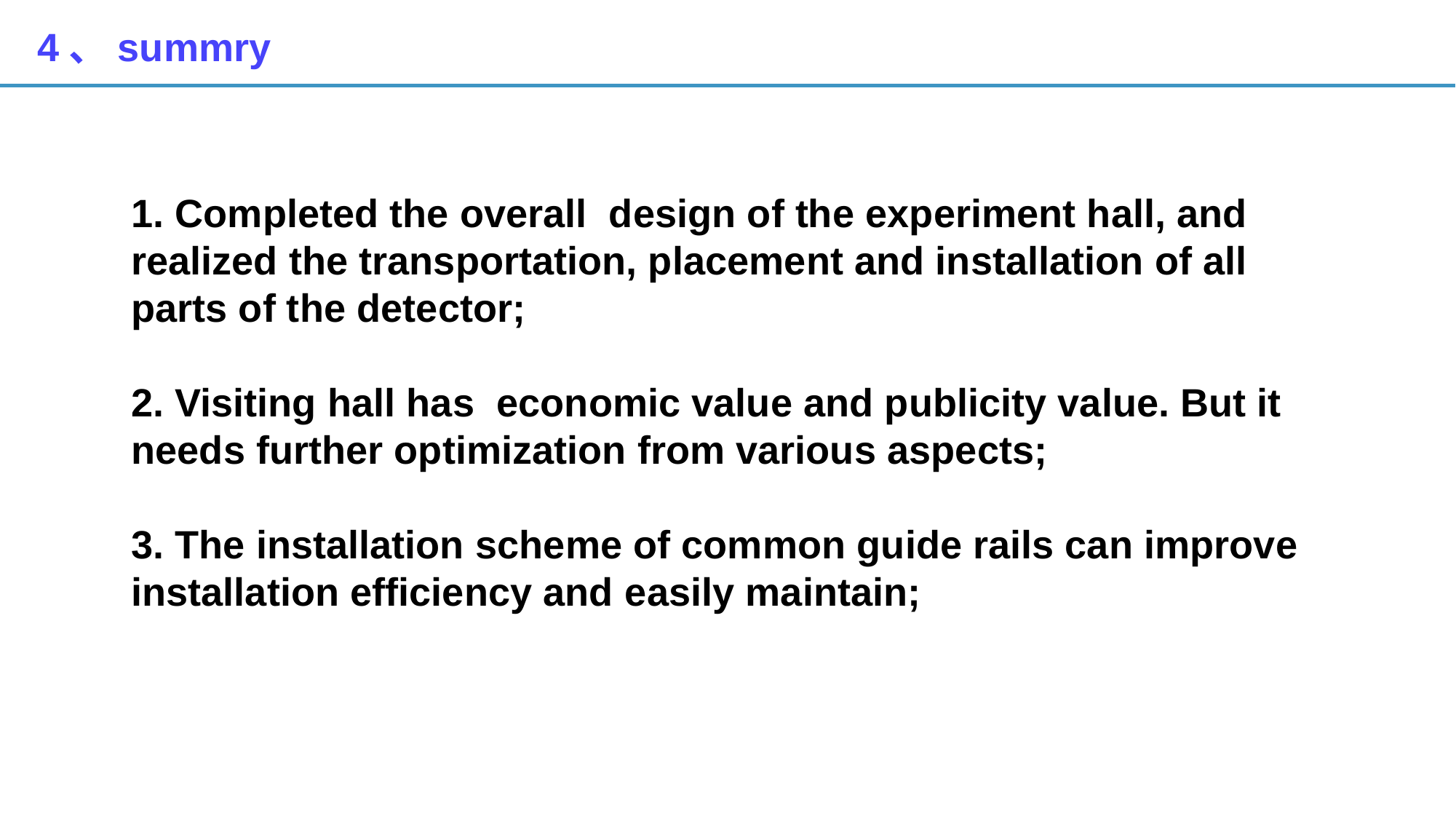

4、summry
1. Completed the overall  design of the experiment hall, and realized the transportation, placement and installation of all parts of the detector;

2. Visiting hall has  economic value and publicity value. But it needs further optimization from various aspects;

3. The installation scheme of common guide rails can improve installation efficiency and easily maintain;